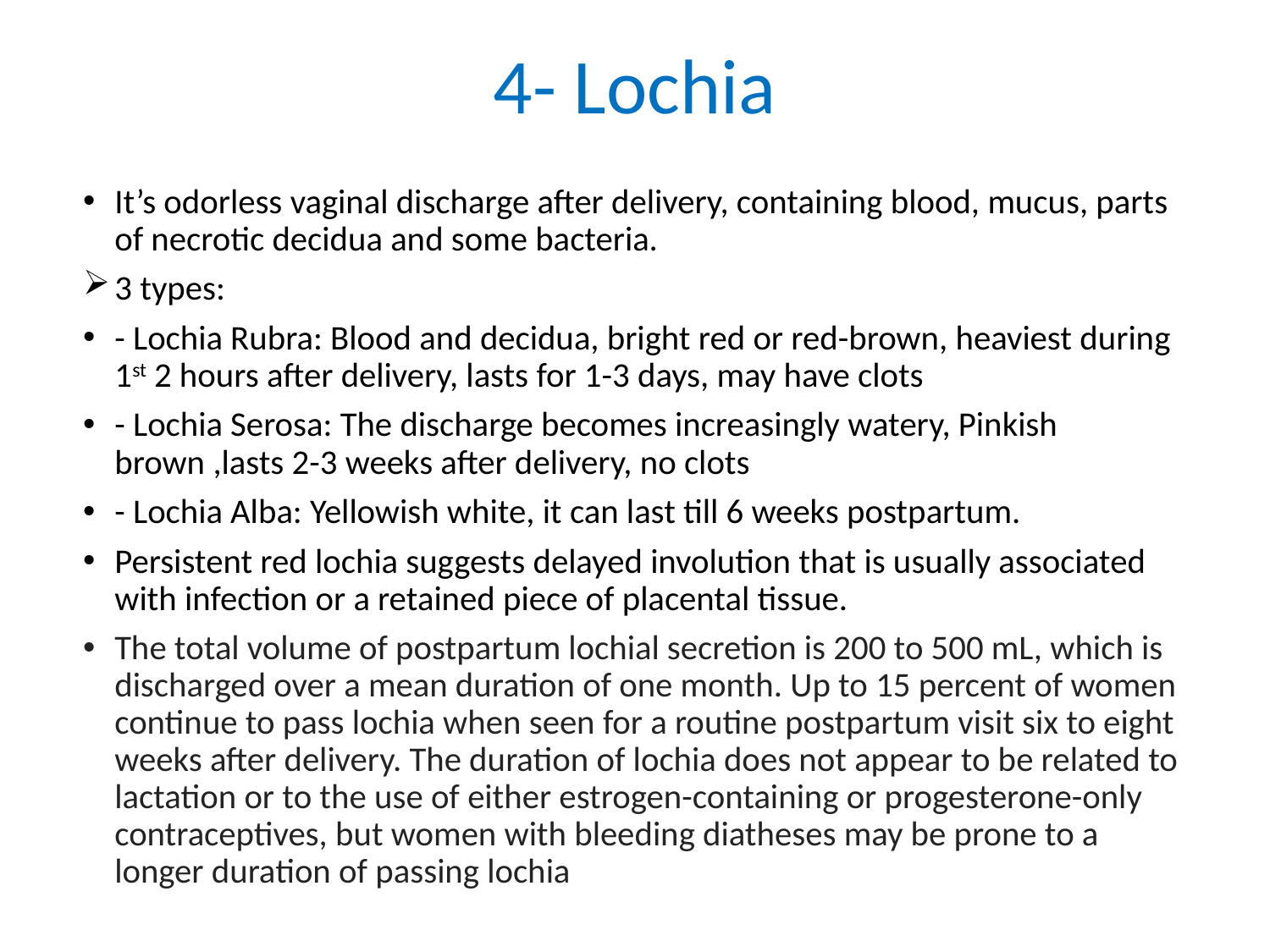

# 4- Lochia
It’s odorless vaginal discharge after delivery, containing blood, mucus, parts of necrotic decidua and some bacteria.
3 types:
- Lochia Rubra: Blood and decidua, bright red or red-brown, heaviest during 1st 2 hours after delivery, lasts for 1-3 days, may have clots
- Lochia Serosa: The discharge becomes increasingly watery, Pinkish brown ,lasts 2-3 weeks after delivery, no clots
- Lochia Alba: Yellowish white, it can last till 6 weeks postpartum.
Persistent red lochia suggests delayed involution that is usually associated with infection or a retained piece of placental tissue.
The total volume of postpartum lochial secretion is 200 to 500 mL, which is discharged over a mean duration of one month. Up to 15 percent of women continue to pass lochia when seen for a routine postpartum visit six to eight weeks after delivery. The duration of lochia does not appear to be related to lactation or to the use of either estrogen-containing or progesterone-only contraceptives, but women with bleeding diatheses may be prone to a longer duration of passing lochia